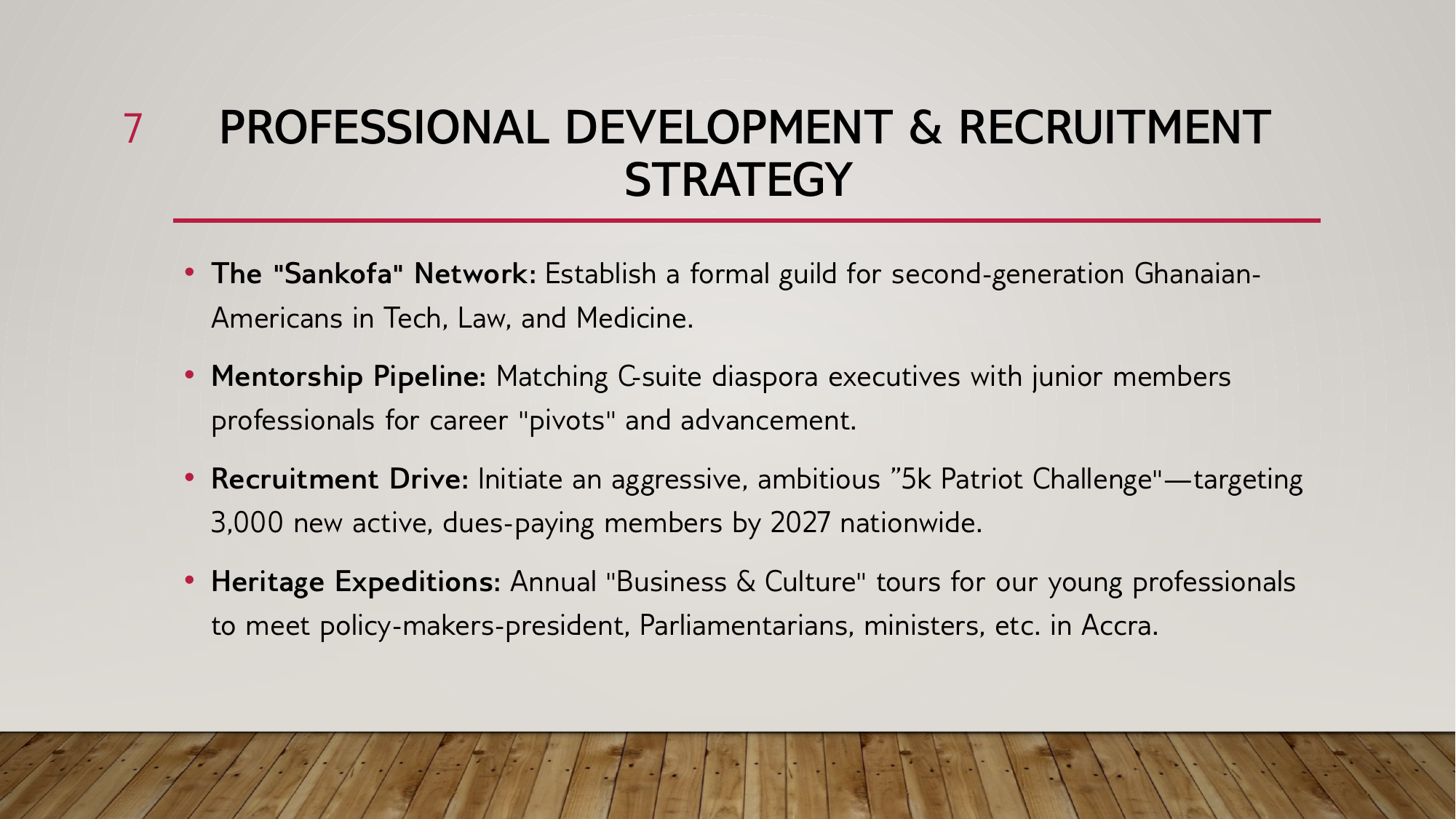

7
# PROFESSIONAL DEVELOPMENT & RECRUITMENT STRATEGY
The "Sankofa" Network: Establish a formal guild for second-generation Ghanaian-Americans in Tech, Law, and Medicine.
Mentorship Pipeline: Matching C-suite diaspora executives with junior members professionals for career "pivots" and advancement.
Recruitment Drive: Initiate an aggressive, ambitious ”5k Patriot Challenge"—targeting 3,000 new active, dues-paying members by 2027 nationwide.
Heritage Expeditions: Annual "Business & Culture" tours for our young professionals to meet policy-makers-president, Parliamentarians, ministers, etc. in Accra.